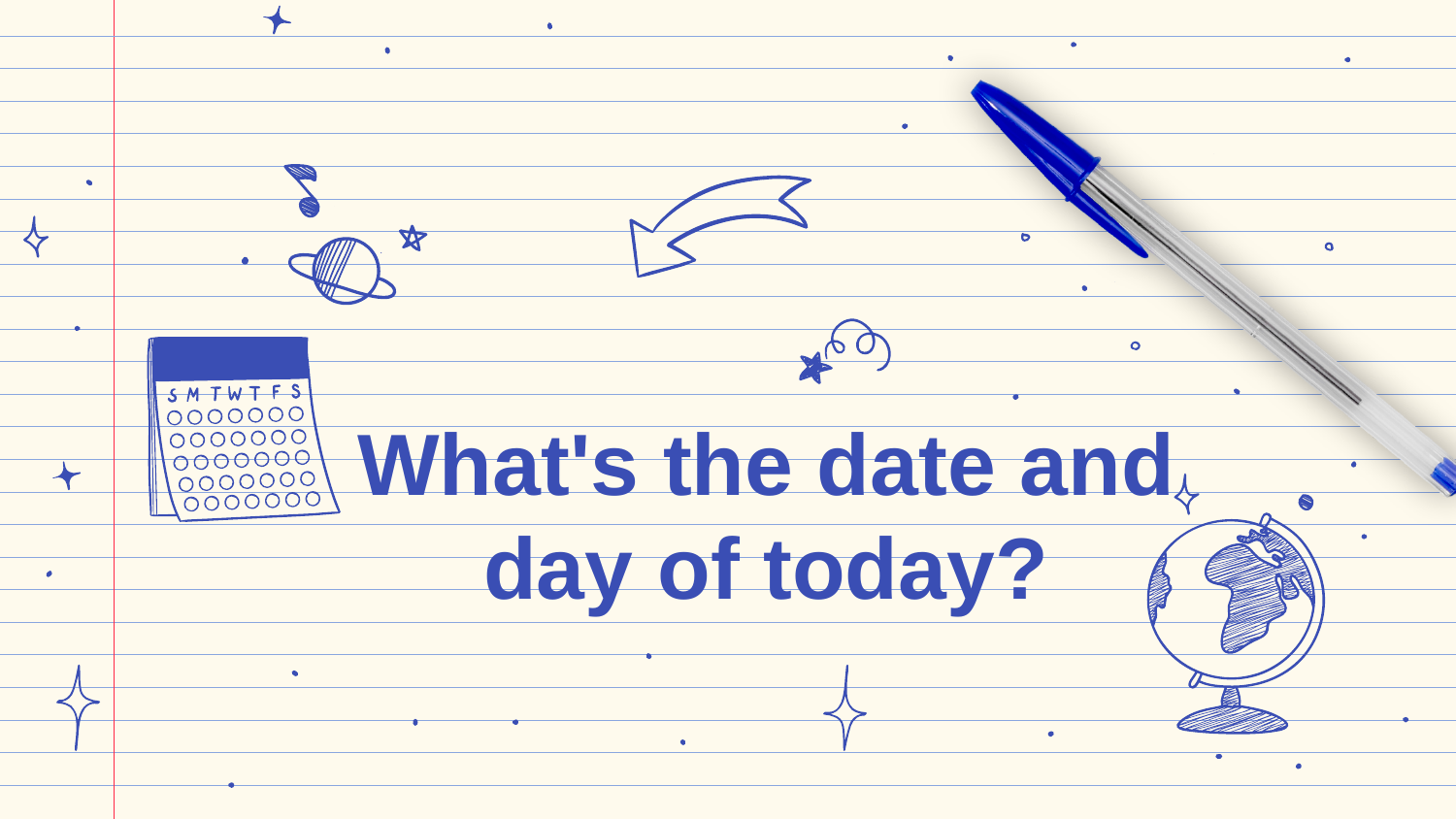

#
What's the date and day of today?